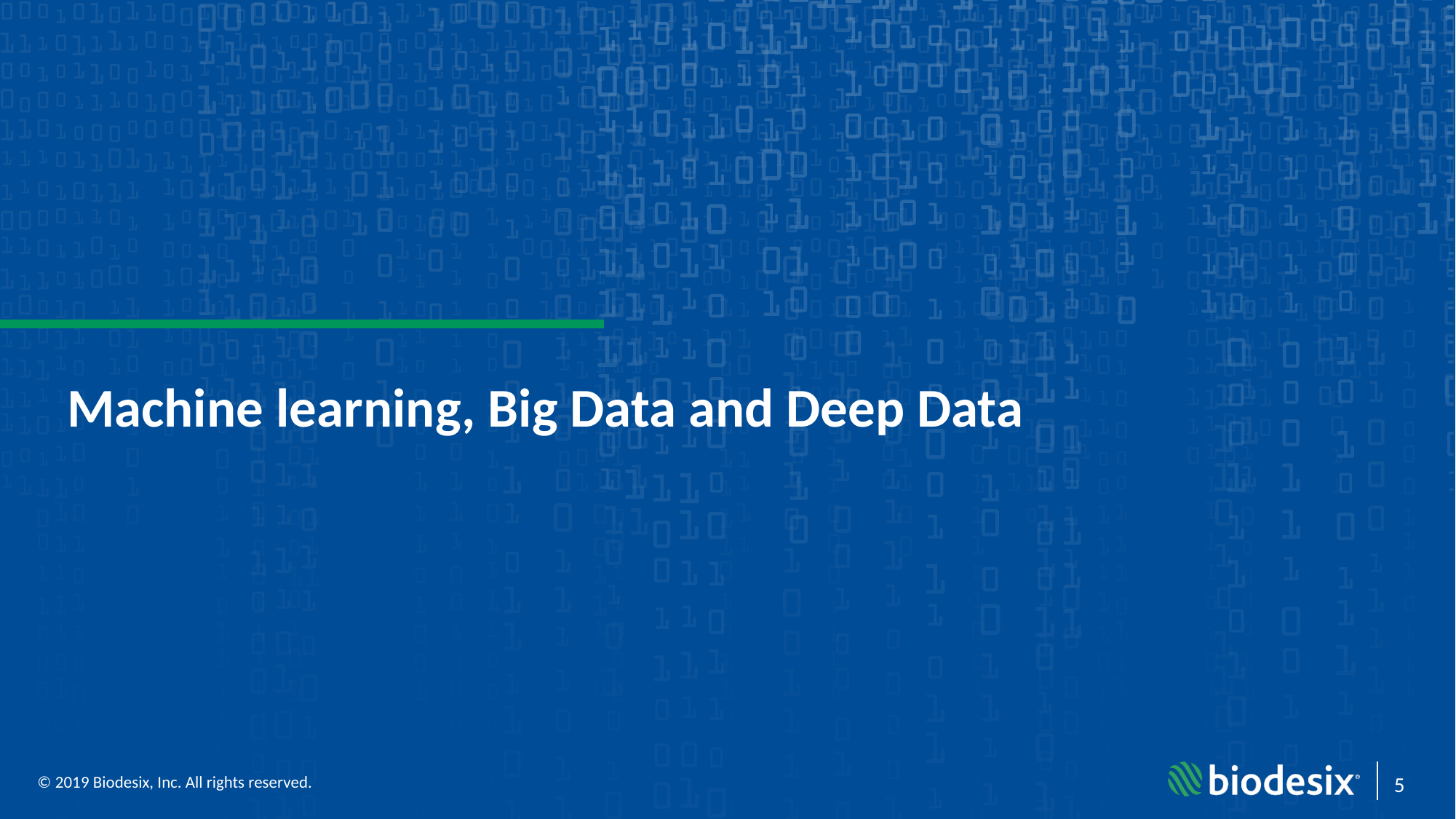

# Machine learning, Big Data and Deep Data